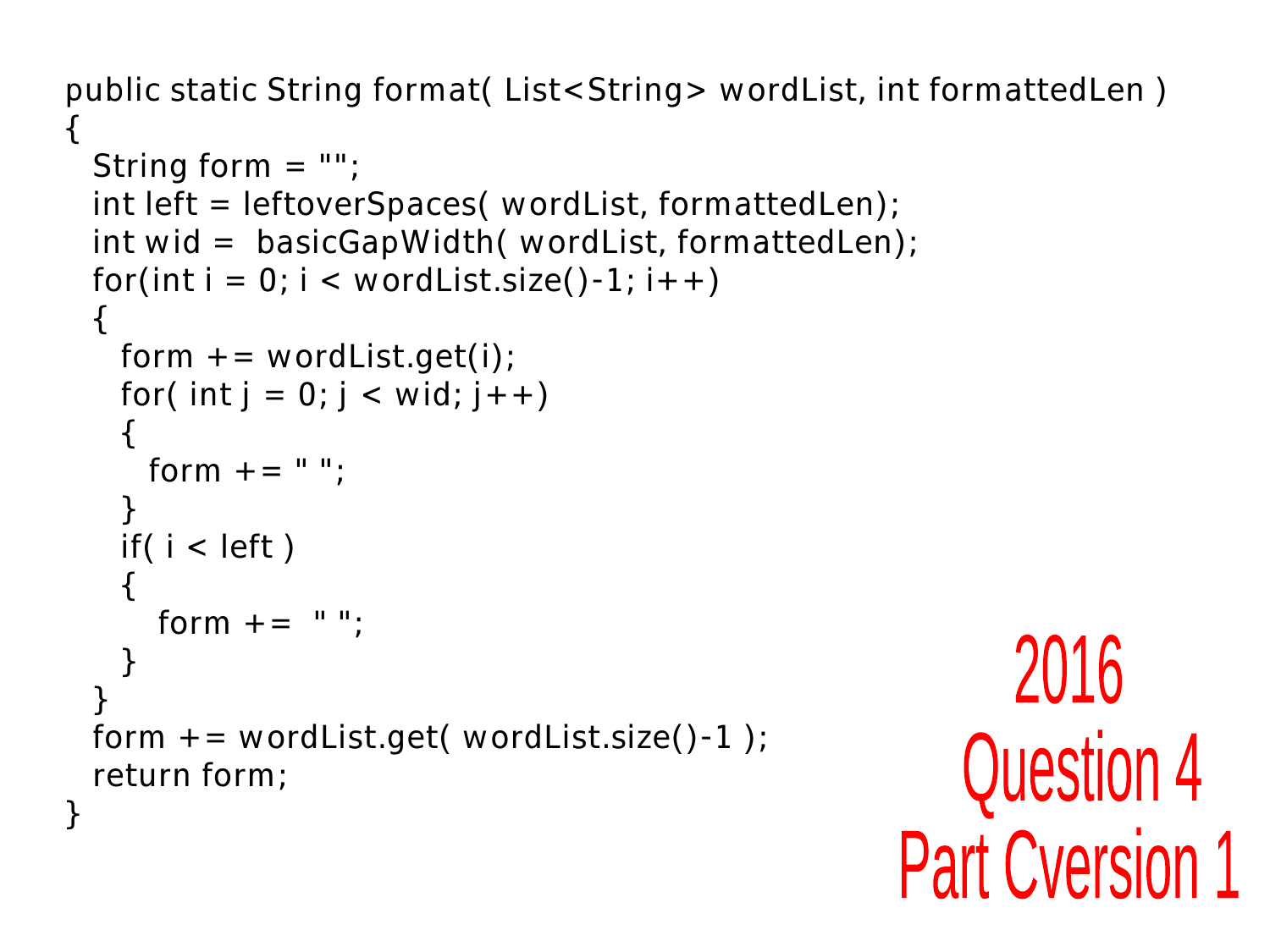

public static String format( List<String> wordList, int formattedLen )
{
   String form = "";
   int left = leftoverSpaces( wordList, formattedLen);
   int wid =  basicGapWidth( wordList, formattedLen);
   for(int i = 0; i < wordList.size()-1; i++)
   {
      form += wordList.get(i);
      for( int j = 0; j < wid; j++)
      {
         form += " ";
      }
      if( i < left )
      {
          form +=  " ";
      }
   }
   form += wordList.get( wordList.size()-1 );
   return form;
}
2016
 Question 4
Part C
version 1